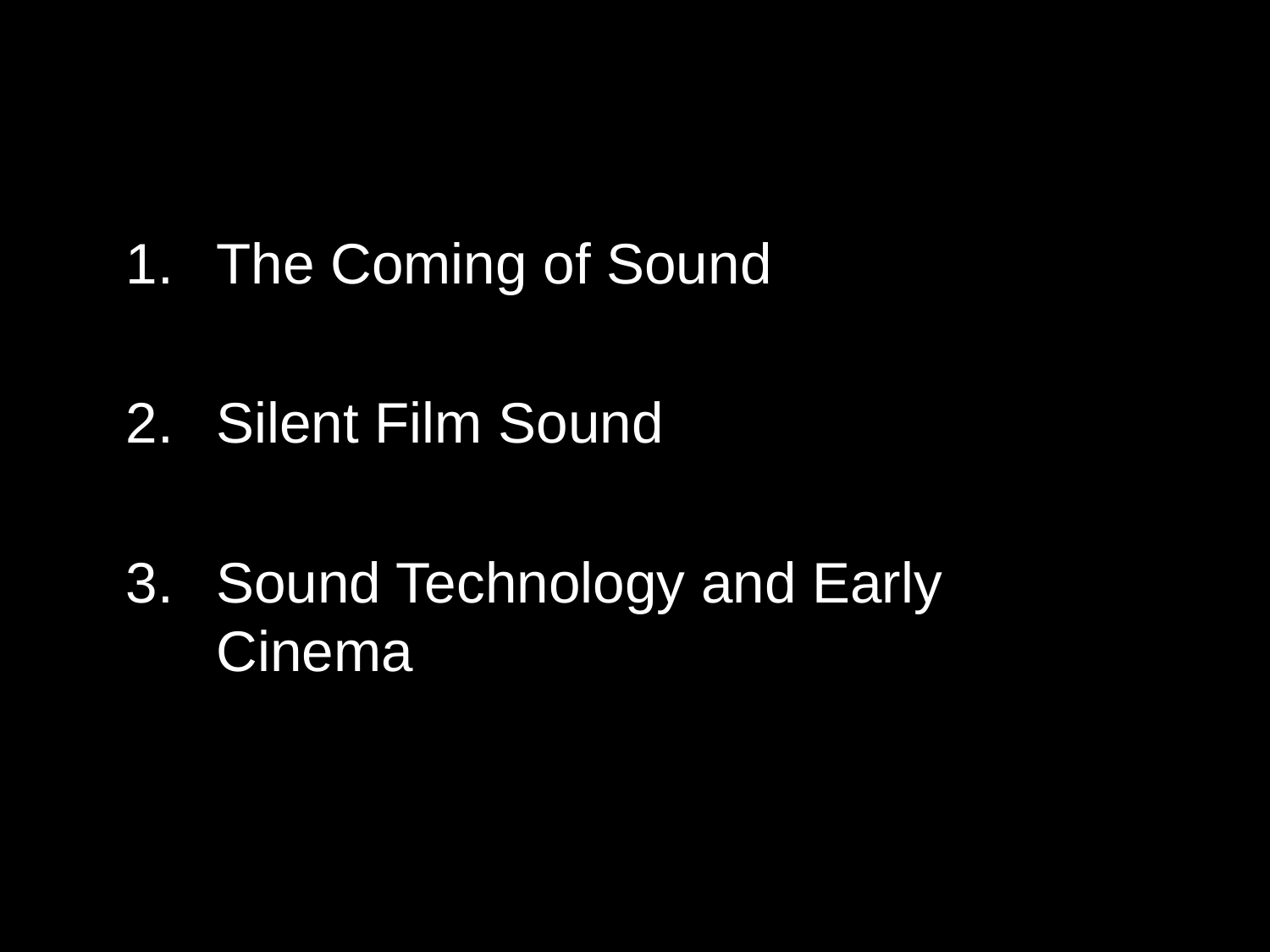

The Coming of Sound

Silent Film Sound

Sound Technology and Early Cinema